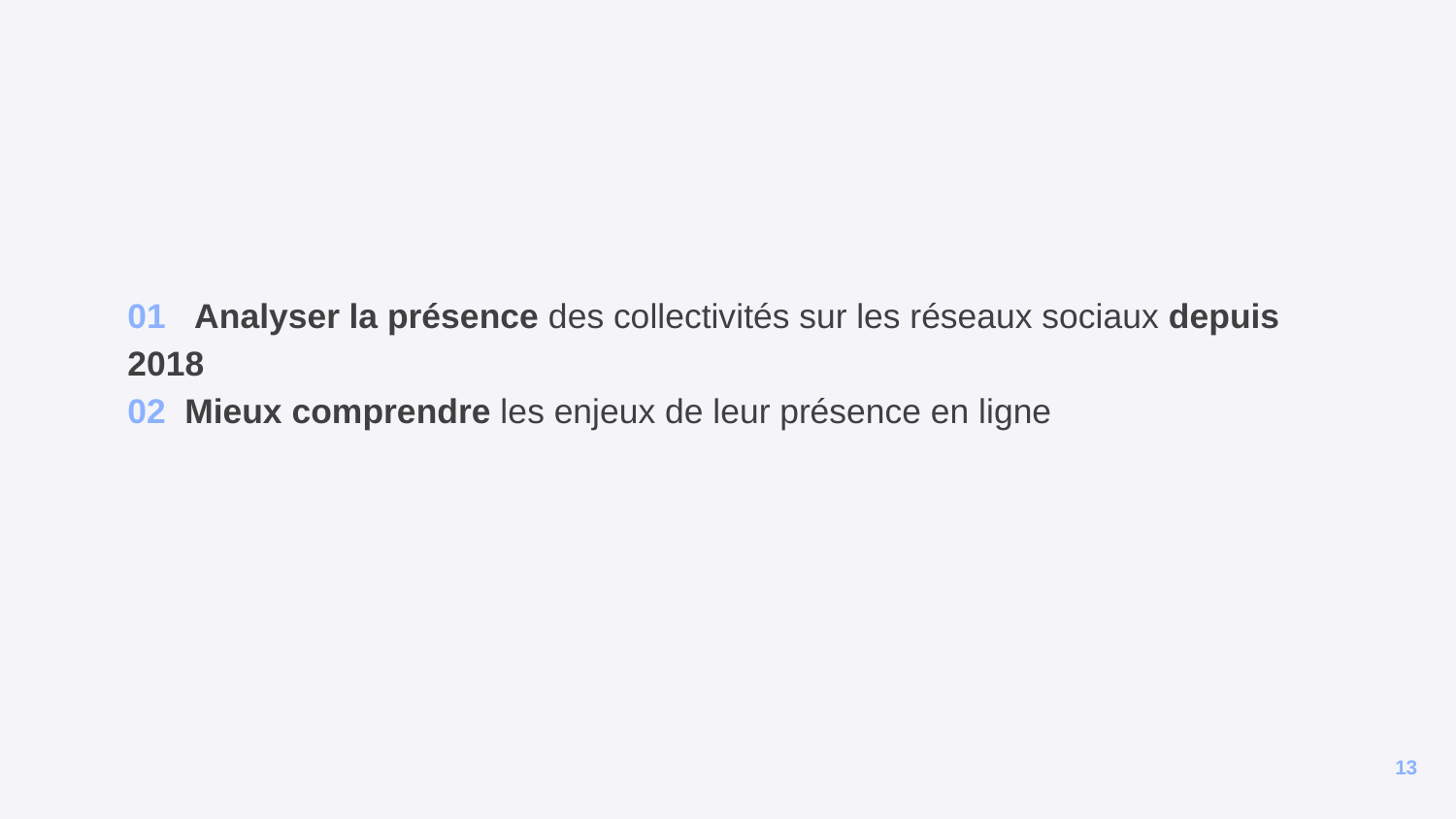

01   Analyser la présence des collectivités sur les réseaux sociaux depuis 2018
02  Mieux comprendre les enjeux de leur présence en ligne
13